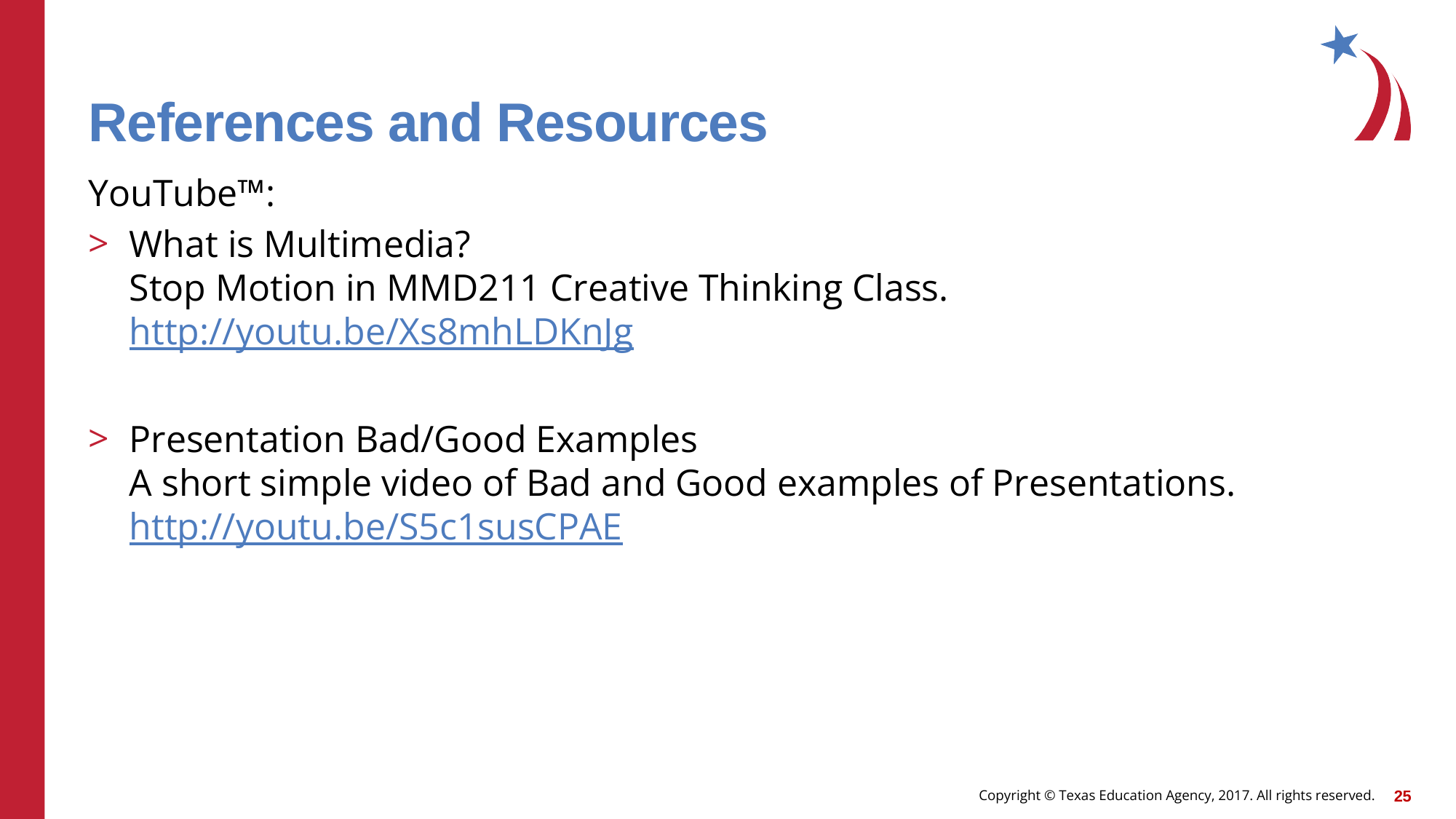

# References and Resources
YouTube™:
What is Multimedia?
Stop Motion in MMD211 Creative Thinking Class.
http://youtu.be/Xs8mhLDKnJg

Presentation Bad/Good Examples
A short simple video of Bad and Good examples of Presentations.
http://youtu.be/S5c1susCPAE